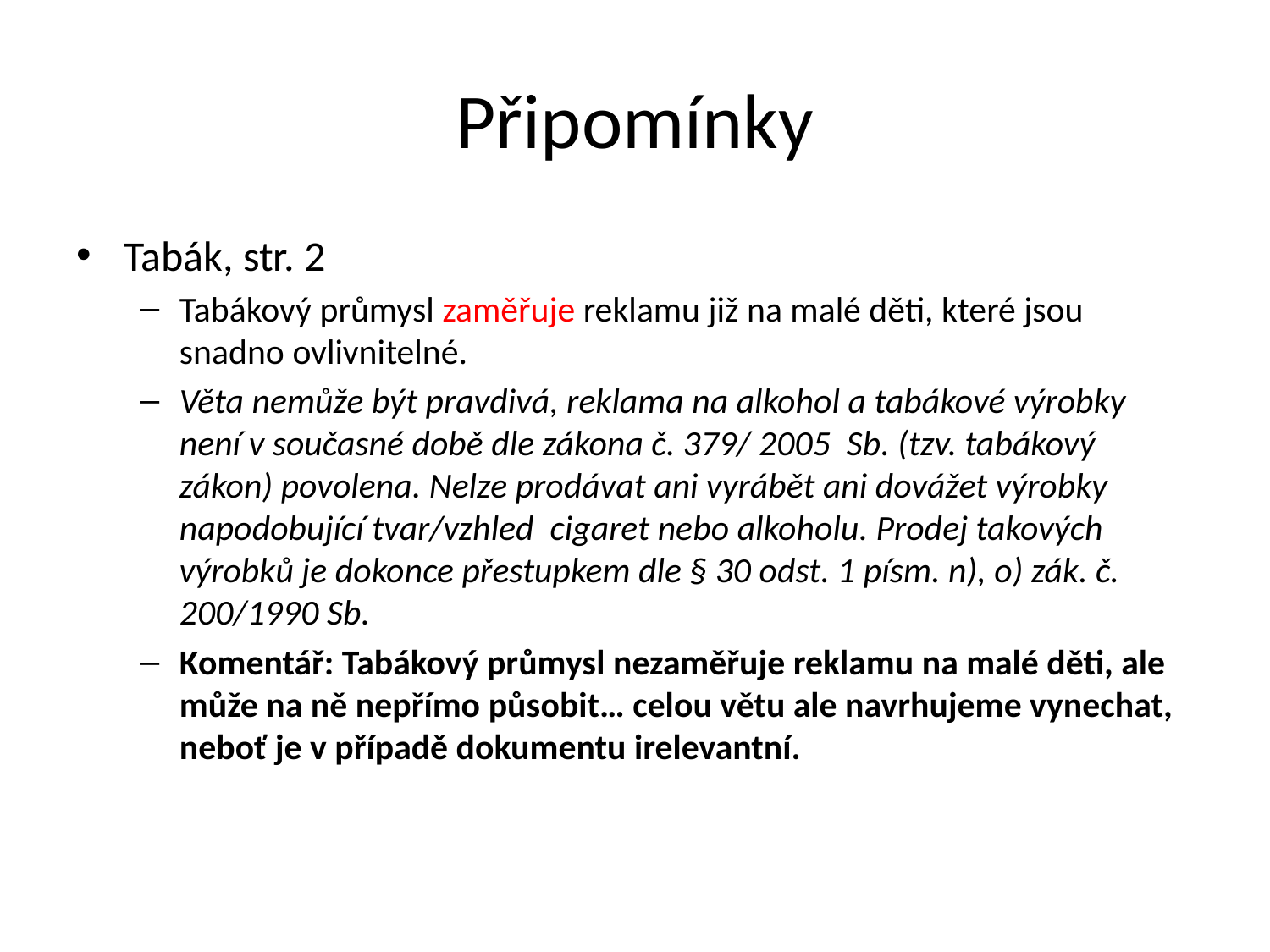

# Připomínky
Tabák, str. 2
Tabákový průmysl zaměřuje reklamu již na malé děti, které jsou snadno ovlivnitelné.
Věta nemůže být pravdivá, reklama na alkohol a tabákové výrobky není v současné době dle zákona č. 379/ 2005  Sb. (tzv. tabákový zákon) povolena. Nelze prodávat ani vyrábět ani dovážet výrobky napodobující tvar/vzhled  cigaret nebo alkoholu. Prodej takových výrobků je dokonce přestupkem dle § 30 odst. 1 písm. n), o) zák. č. 200/1990 Sb.
Komentář: Tabákový průmysl nezaměřuje reklamu na malé děti, ale může na ně nepřímo působit… celou větu ale navrhujeme vynechat, neboť je v případě dokumentu irelevantní.